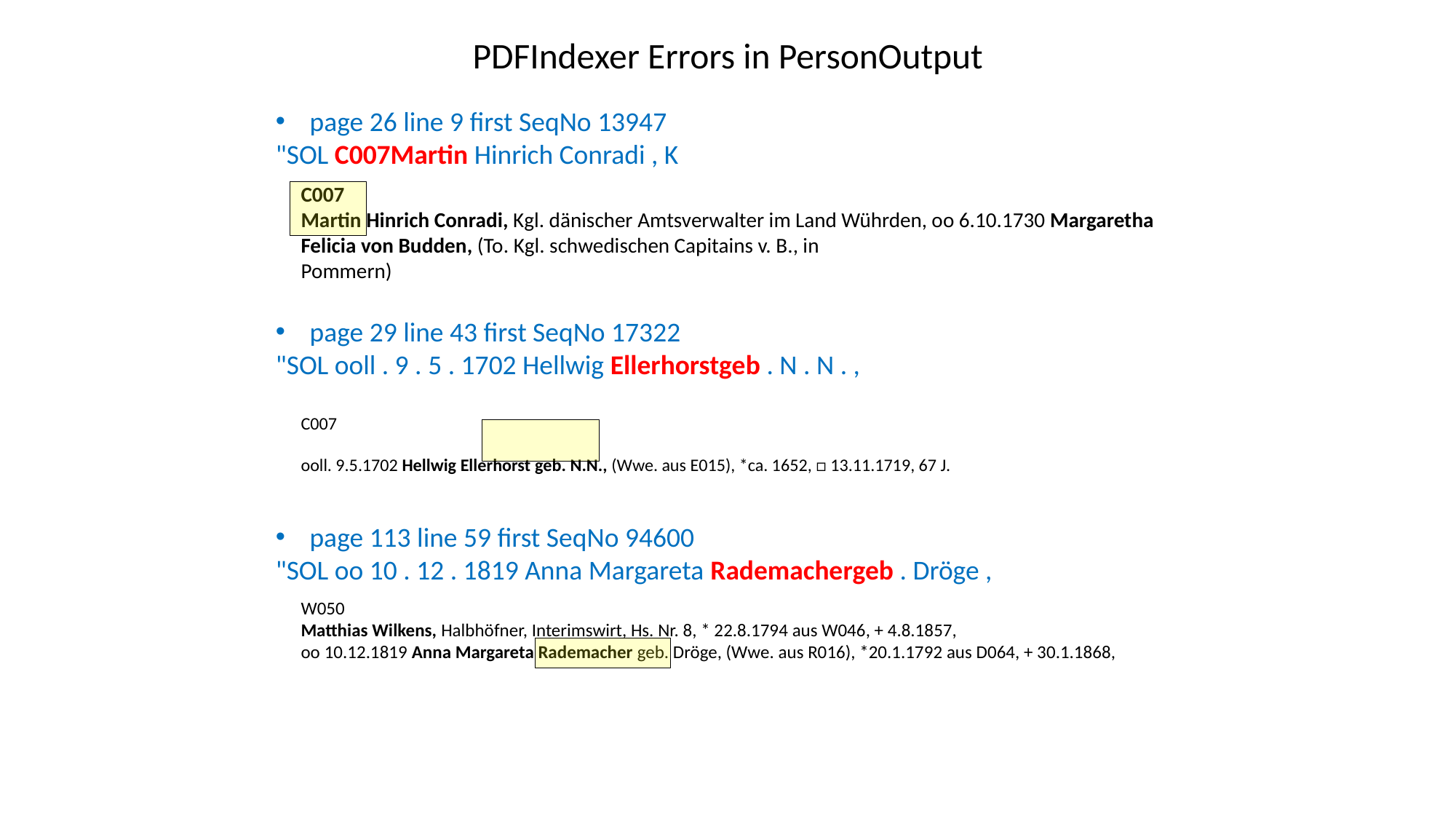

# PDFIndexer Errors in PersonOutput
page 26 line 9 first SeqNo 13947
"SOL C007Martin Hinrich Conradi , K
C007
Martin Hinrich Conradi, Kgl. dänischer Amtsverwalter im Land Wührden, oo 6.10.1730 Margaretha
Felicia von Budden, (To. Kgl. schwedischen Capitains v. B., in
Pommern)

page 29 line 43 first SeqNo 17322
"SOL ooll . 9 . 5 . 1702 Hellwig Ellerhorstgeb . N . N . ,
C007
ooll. 9.5.1702 Hellwig Ellerhorst geb. N.N., (Wwe. aus E015), *ca. 1652, □ 13.11.1719, 67 J.

page 113 line 59 first SeqNo 94600
"SOL oo 10 . 12 . 1819 Anna Margareta Rademachergeb . Dröge ,
W050
Matthias Wilkens, Halbhöfner, Interimswirt, Hs. Nr. 8, * 22.8.1794 aus W046, + 4.8.1857,
oo 10.12.1819 Anna Margareta Rademacher geb. Dröge, (Wwe. aus R016), *20.1.1792 aus D064, + 30.1.1868,